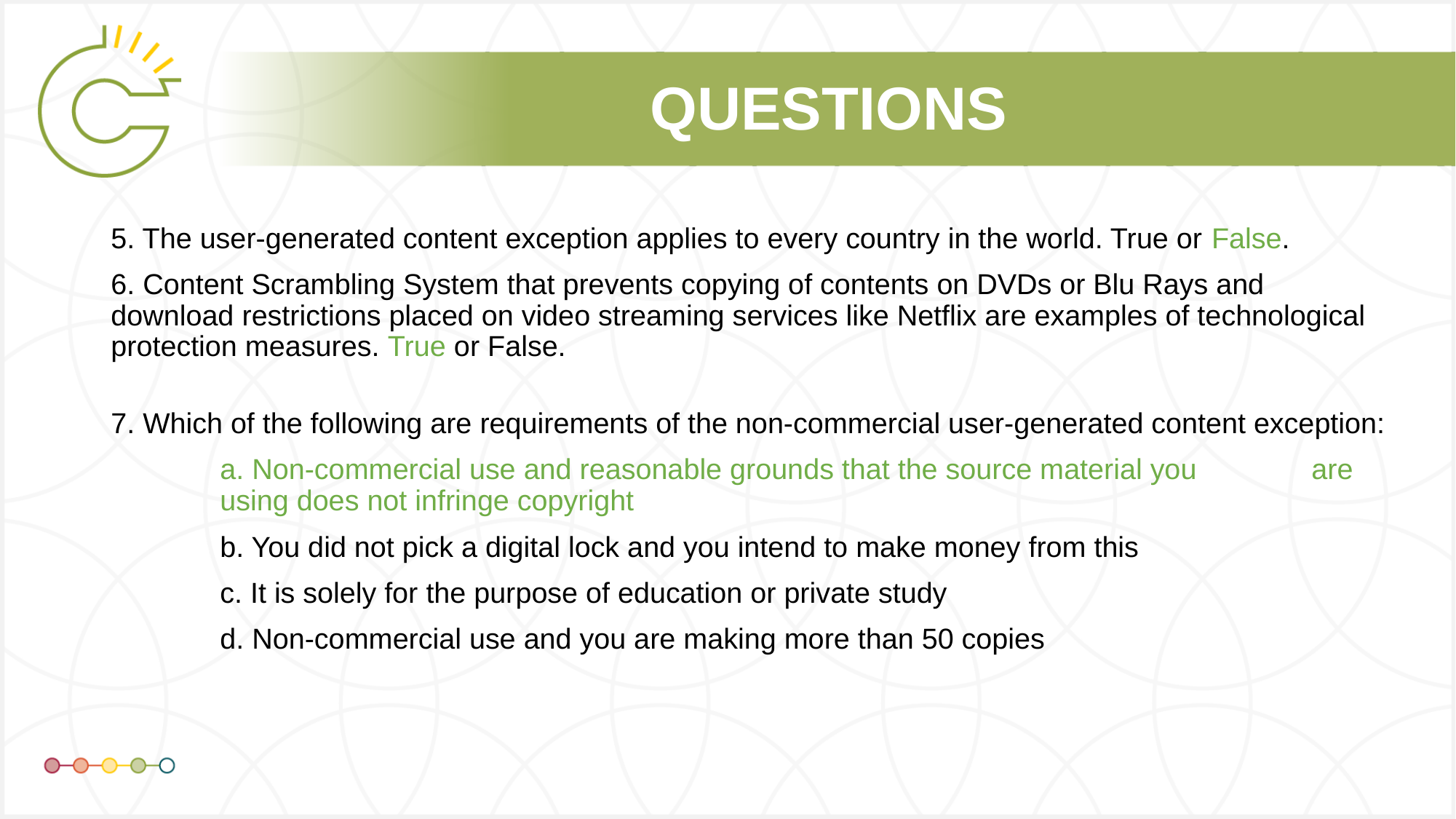

# QUESTIONS
5. The user-generated content exception applies to every country in the world. True or False.
6. Content Scrambling System that prevents copying of contents on DVDs or Blu Rays and download restrictions placed on video streaming services like Netflix are examples of technological protection measures. True or False.
7. Which of the following are requirements of the non-commercial user-generated content exception:
	a. Non-commercial use and reasonable grounds that the source material you 	are 	using does not infringe copyright
	b. You did not pick a digital lock and you intend to make money from this
	c. It is solely for the purpose of education or private study
	d. Non-commercial use and you are making more than 50 copies